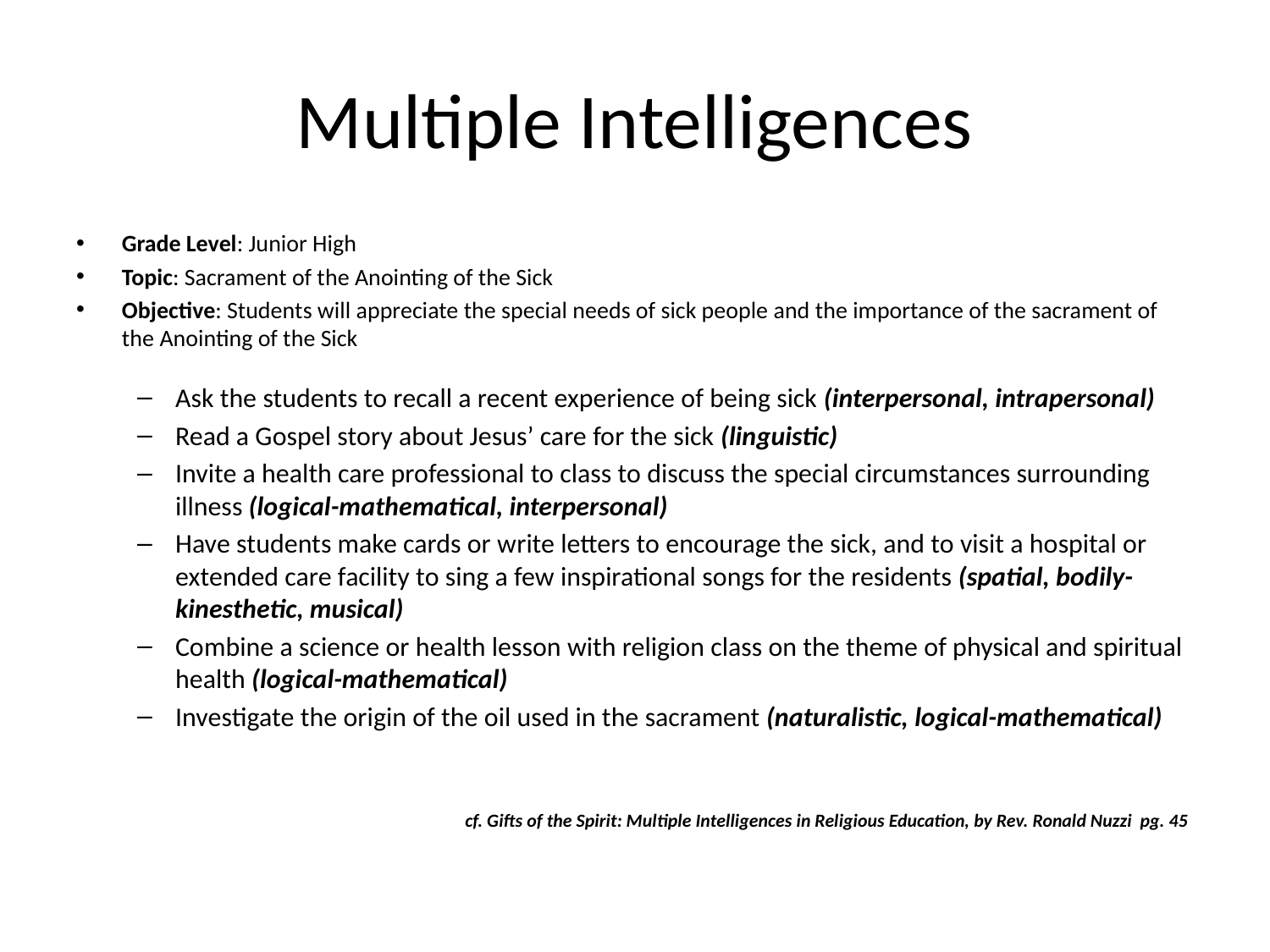

# Multiple Intelligences
Grade Level: Junior High
Topic: Sacrament of the Anointing of the Sick
Objective: Students will appreciate the special needs of sick people and the importance of the sacrament of the Anointing of the Sick

Ask the students to recall a recent experience of being sick (interpersonal, intrapersonal)
Read a Gospel story about Jesus’ care for the sick (linguistic)
Invite a health care professional to class to discuss the special circumstances surrounding illness (logical-mathematical, interpersonal)
Have students make cards or write letters to encourage the sick, and to visit a hospital or extended care facility to sing a few inspirational songs for the residents (spatial, bodily- kinesthetic, musical)
Combine a science or health lesson with religion class on the theme of physical and spiritual health (logical-mathematical)
Investigate the origin of the oil used in the sacrament (naturalistic, logical-mathematical)

cf. Gifts of the Spirit: Multiple Intelligences in Religious Education, by Rev. Ronald Nuzzi  pg. 45